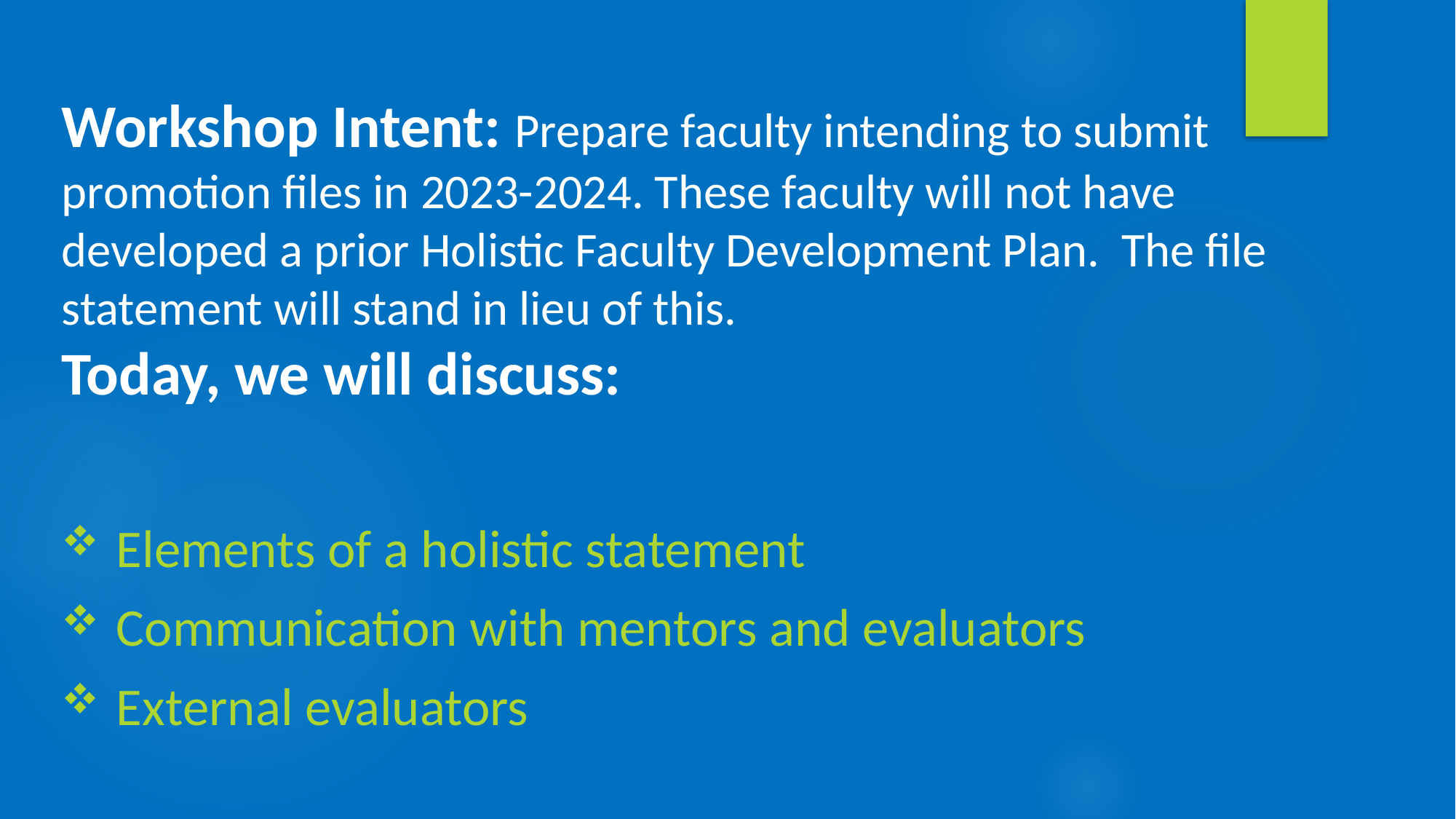

# Workshop Intent: Prepare faculty intending to submit promotion files in 2023-2024. These faculty will not have developed a prior Holistic Faculty Development Plan.  The file statement will stand in lieu of this. Today, we will discuss:

Elements of a holistic statement
Communication with mentors and evaluators
External evaluators